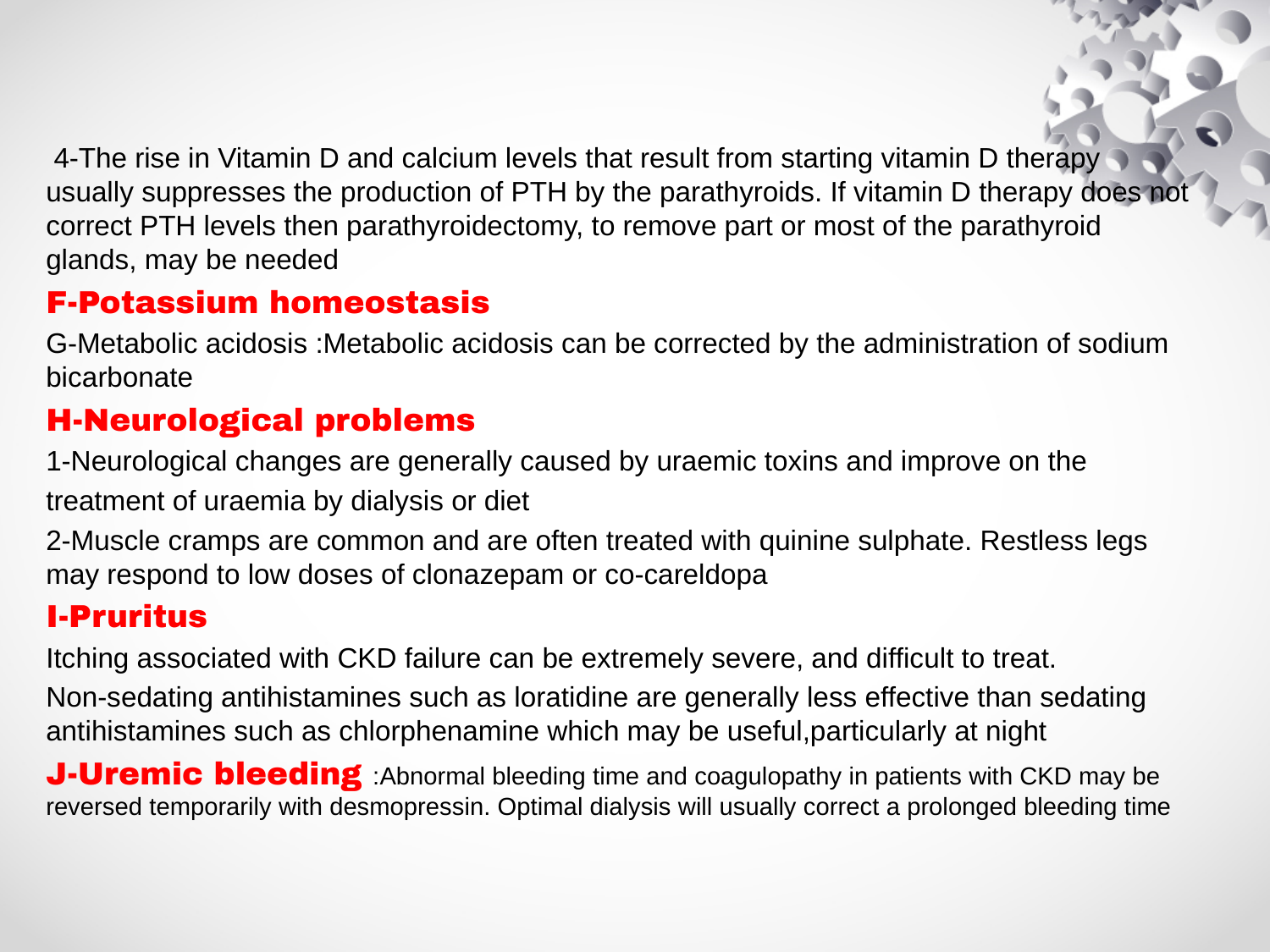

#
 4-The rise in Vitamin D and calcium levels that result from starting vitamin D therapy usually suppresses the production of PTH by the parathyroids. If vitamin D therapy does not correct PTH levels then parathyroidectomy, to remove part or most of the parathyroid glands, may be needed
F-Potassium homeostasis
G-Metabolic acidosis :Metabolic acidosis can be corrected by the administration of sodium bicarbonate
H-Neurological problems
1-Neurological changes are generally caused by uraemic toxins and improve on the
treatment of uraemia by dialysis or diet
2-Muscle cramps are common and are often treated with quinine sulphate. Restless legs may respond to low doses of clonazepam or co-careldopa
I-Pruritus
Itching associated with CKD failure can be extremely severe, and difficult to treat.
Non-sedating antihistamines such as loratidine are generally less effective than sedating antihistamines such as chlorphenamine which may be useful,particularly at night
J-Uremic bleeding :Abnormal bleeding time and coagulopathy in patients with CKD may be reversed temporarily with desmopressin. Optimal dialysis will usually correct a prolonged bleeding time